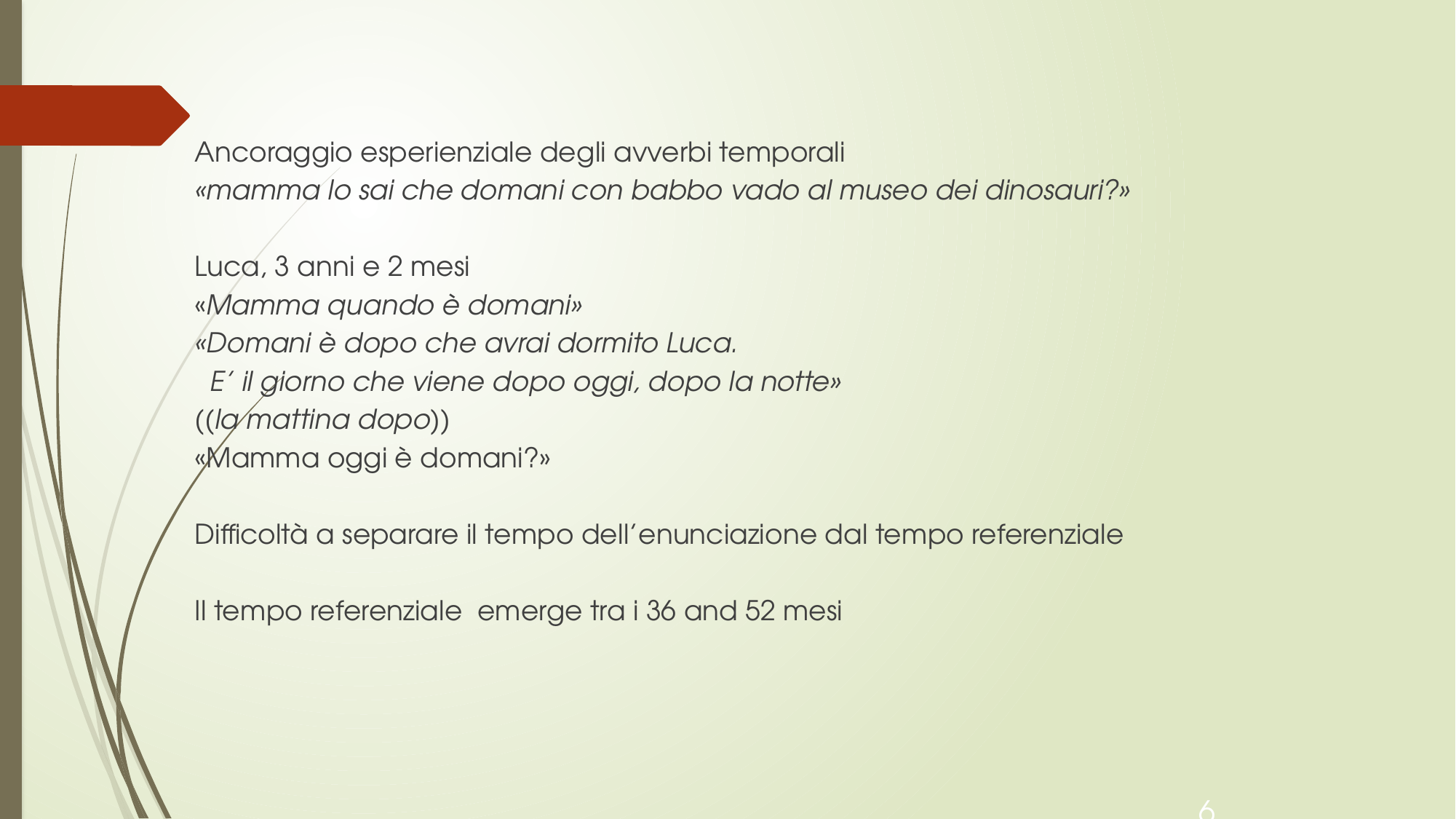

#
Ancoraggio esperienziale degli avverbi temporali
«mamma lo sai che domani con babbo vado al museo dei dinosauri?»

Luca, 3 anni e 2 mesi
«Mamma quando è domani»
«Domani è dopo che avrai dormito Luca.
  E’ il giorno che viene dopo oggi, dopo la notte»
((la mattina dopo))
«Mamma oggi è domani?»

Difficoltà a separare il tempo dell’enunciazione dal tempo referenziale

Il tempo referenziale  emerge tra i 36 and 52 mesi

6